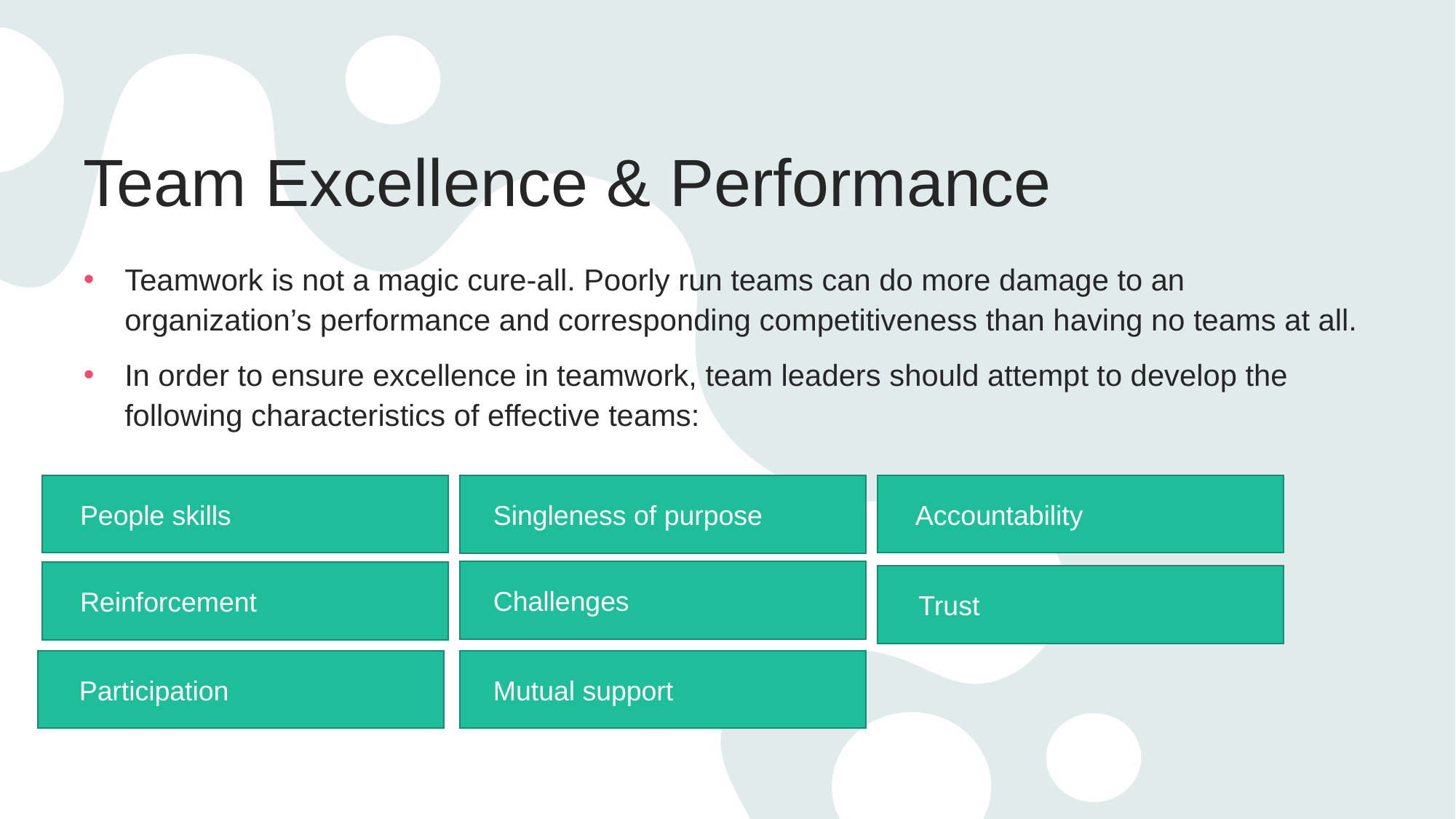

# Team Excellence & Performance
Teamwork is not a magic cure-all. Poorly run teams can do more damage to an organization’s performance and corresponding competitiveness than having no teams at all.
In order to ensure excellence in teamwork, team leaders should attempt to develop the following characteristics of effective teams:

People skills
Accountability
   Singleness of purpose
   Challenges
Reinforcement
    Trust

   Mutual support
    Participation